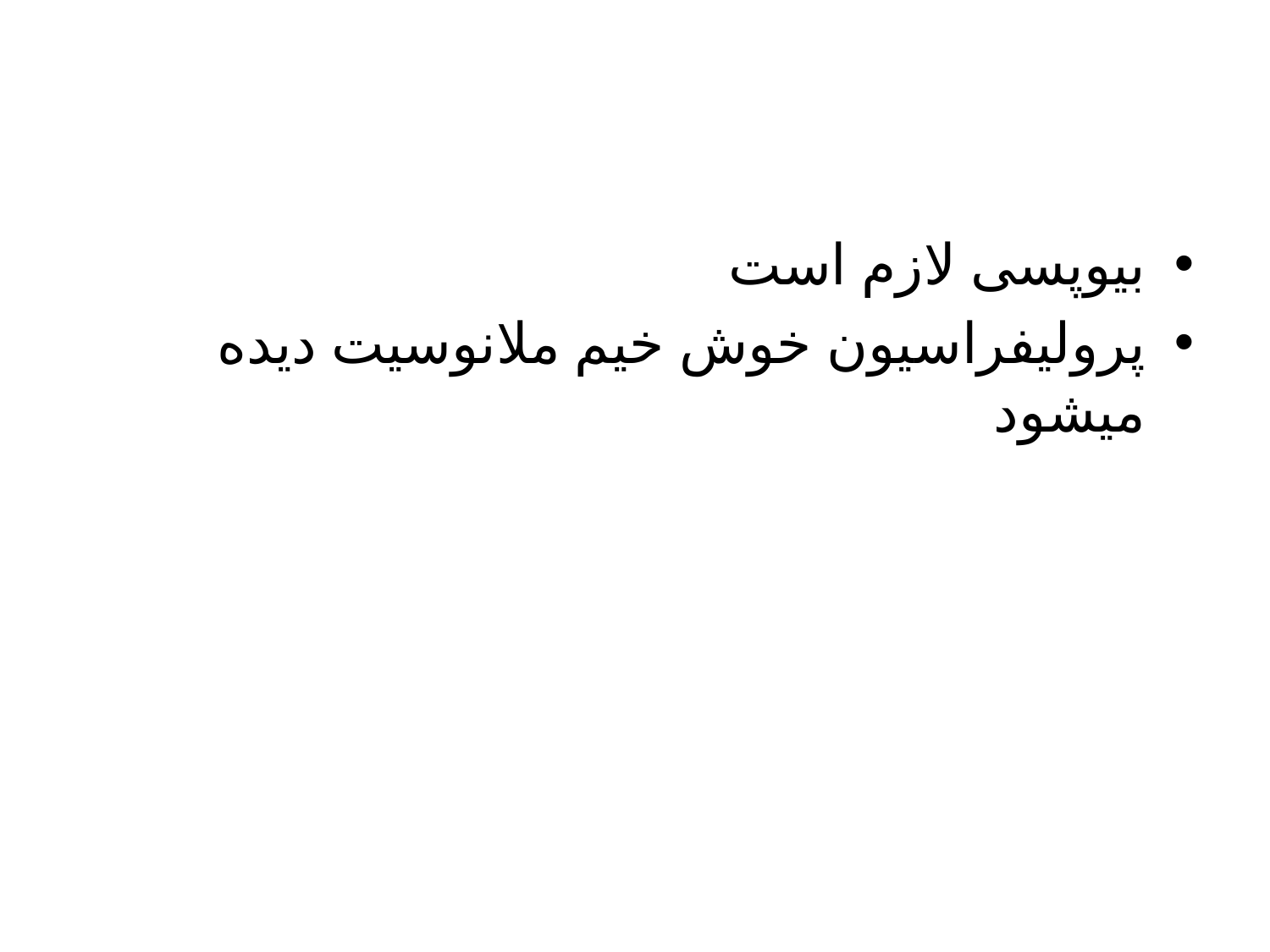

#
بیوپسی لازم است
پرولیفراسیون خوش خیم ملانوسیت دیده میشود